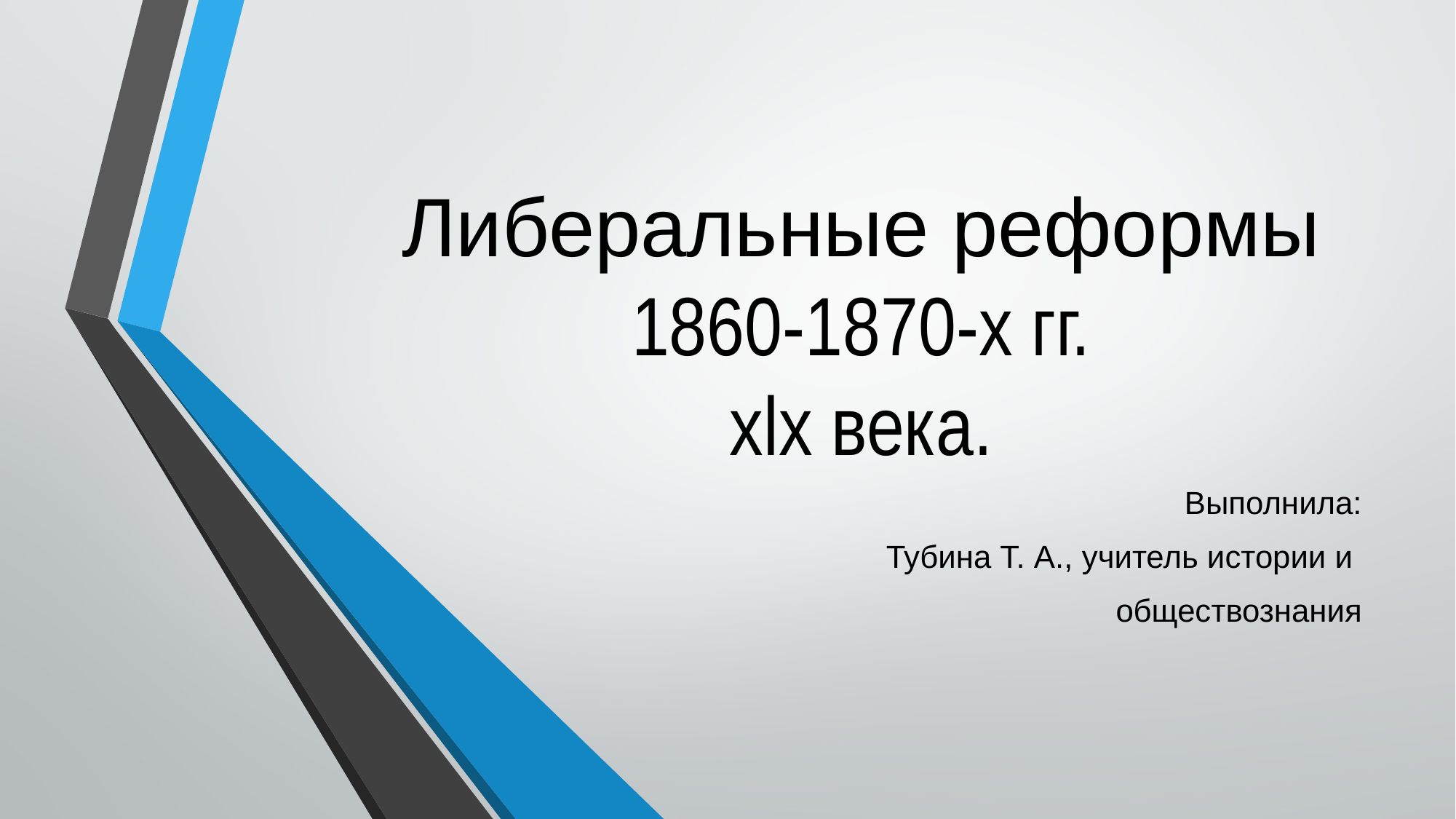

# Либеральные реформы 1860-1870-х гг. хlх века.
Выполнила:
Тубина Т. А., учитель истории и
обществознания